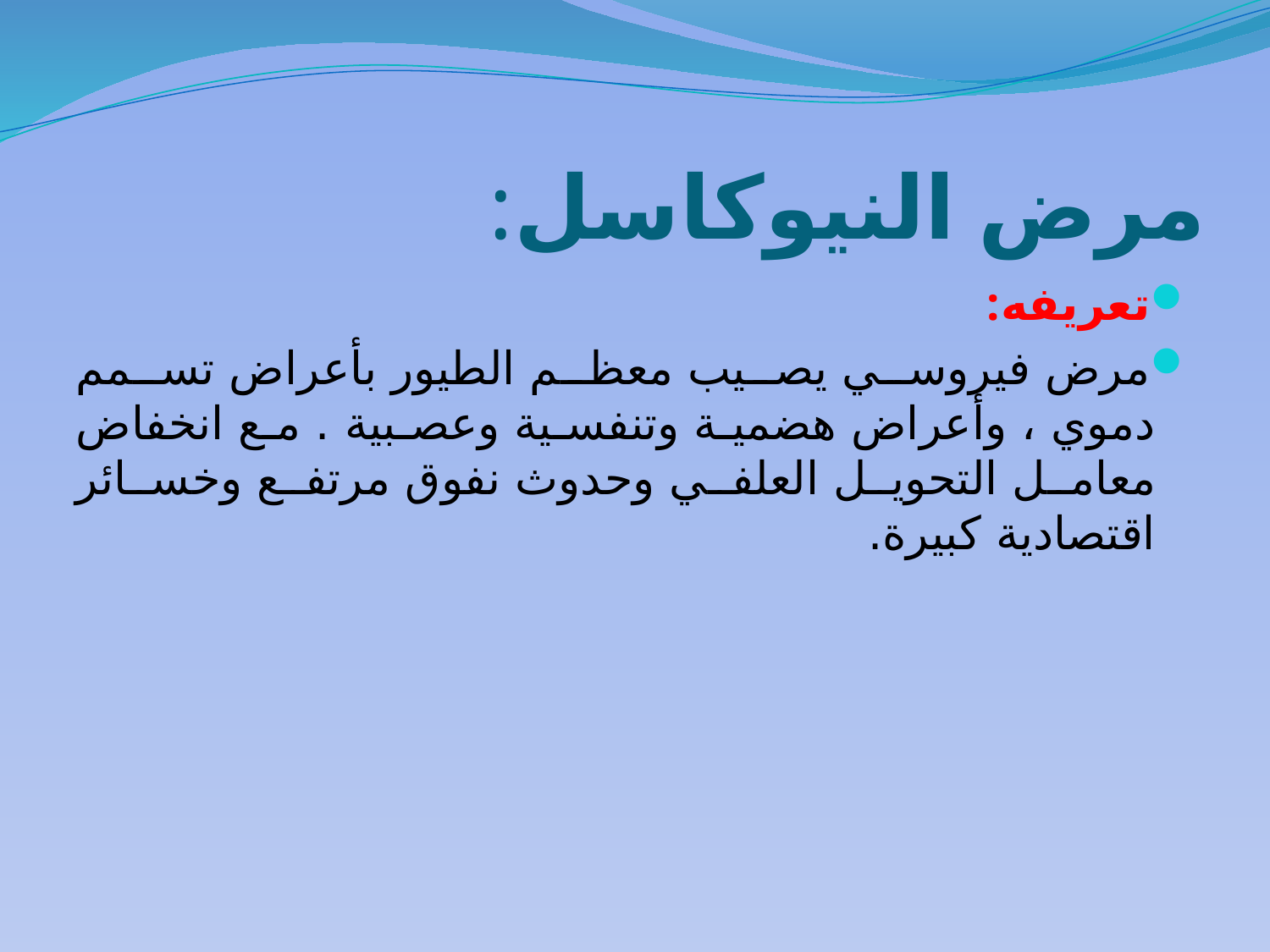

# مرض النيوكاسل:
تعريفه:
مرض فيروسي يصيب معظم الطيور بأعراض تسمم دموي ، وأعراض هضمية وتنفسية وعصبية . مع انخفاض معامل التحويل العلفي وحدوث نفوق مرتفع وخسائر اقتصادية كبيرة.